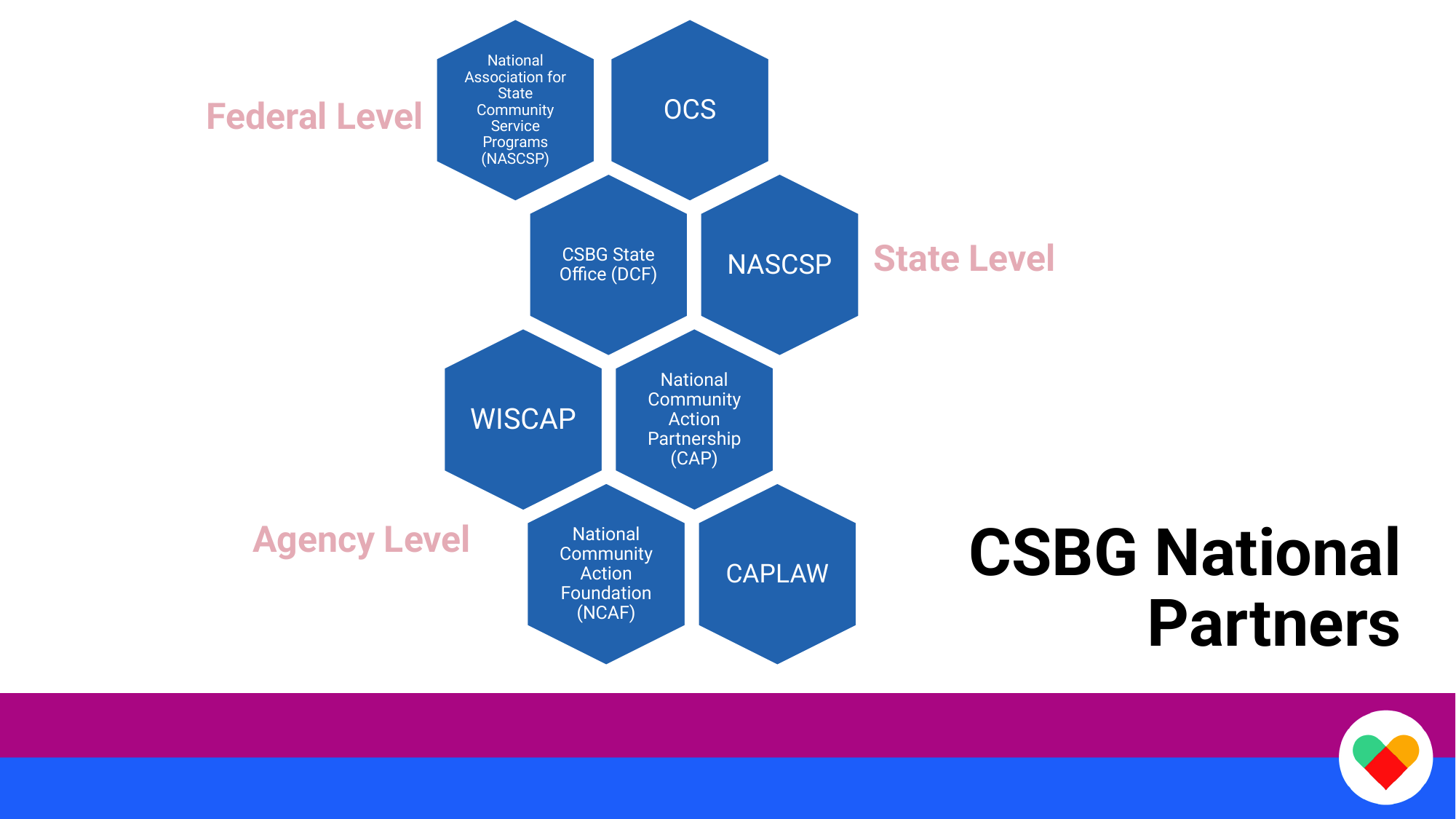

OCS
Federal Level
National Association for State Community Service Programs (NASCSP)
CSBG State Office (DCF)
State Level
NASCSP
National Community Action Partnership (CAP)
Agency Level
WISCAP
National Community Action Foundation (NCAF)
CAPLAW
# CSBG National Partners